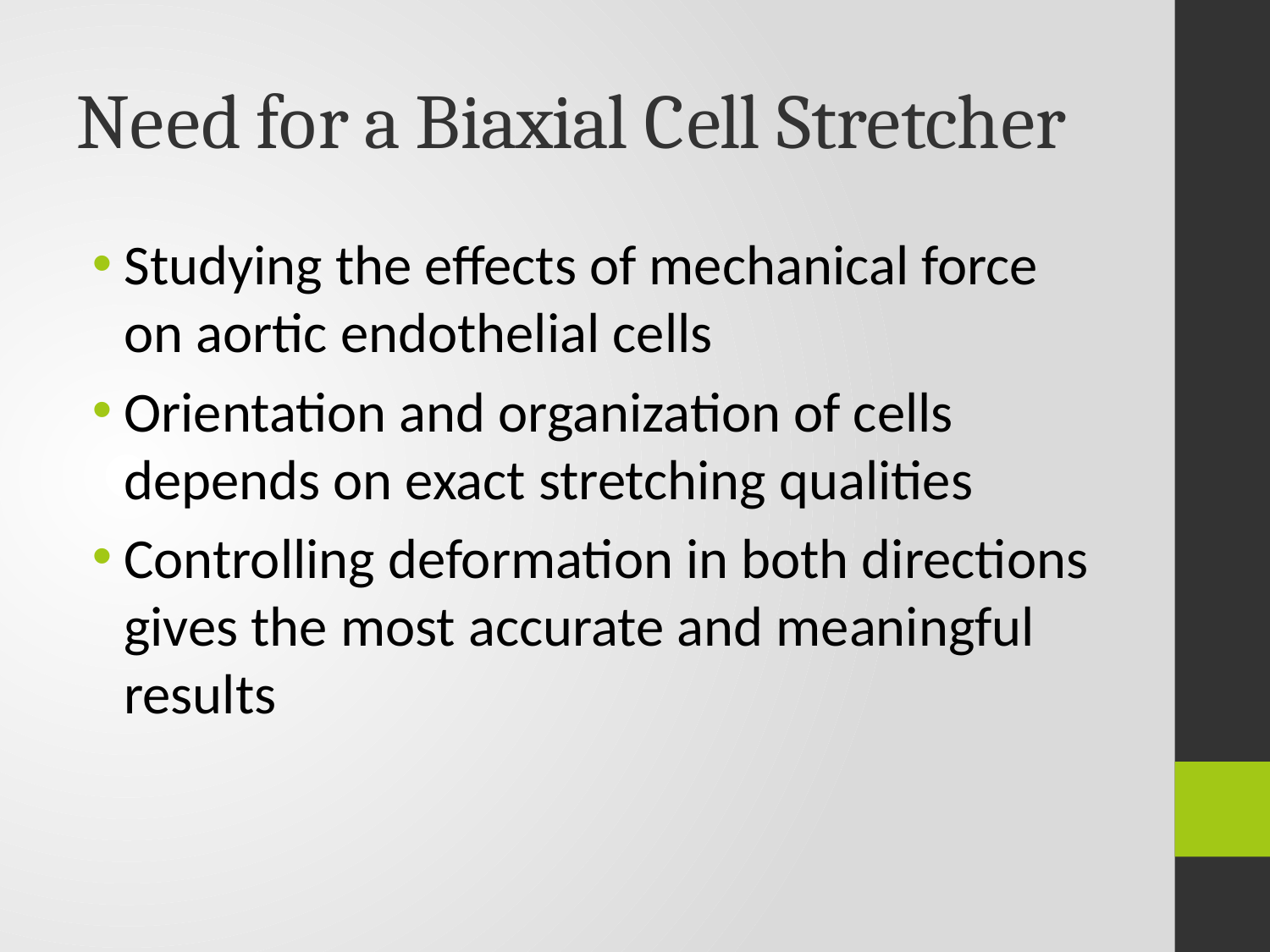

# Need for a Biaxial Cell Stretcher
Studying the effects of mechanical force on aortic endothelial cells
Orientation and organization of cells depends on exact stretching qualities
Controlling deformation in both directions gives the most accurate and meaningful results